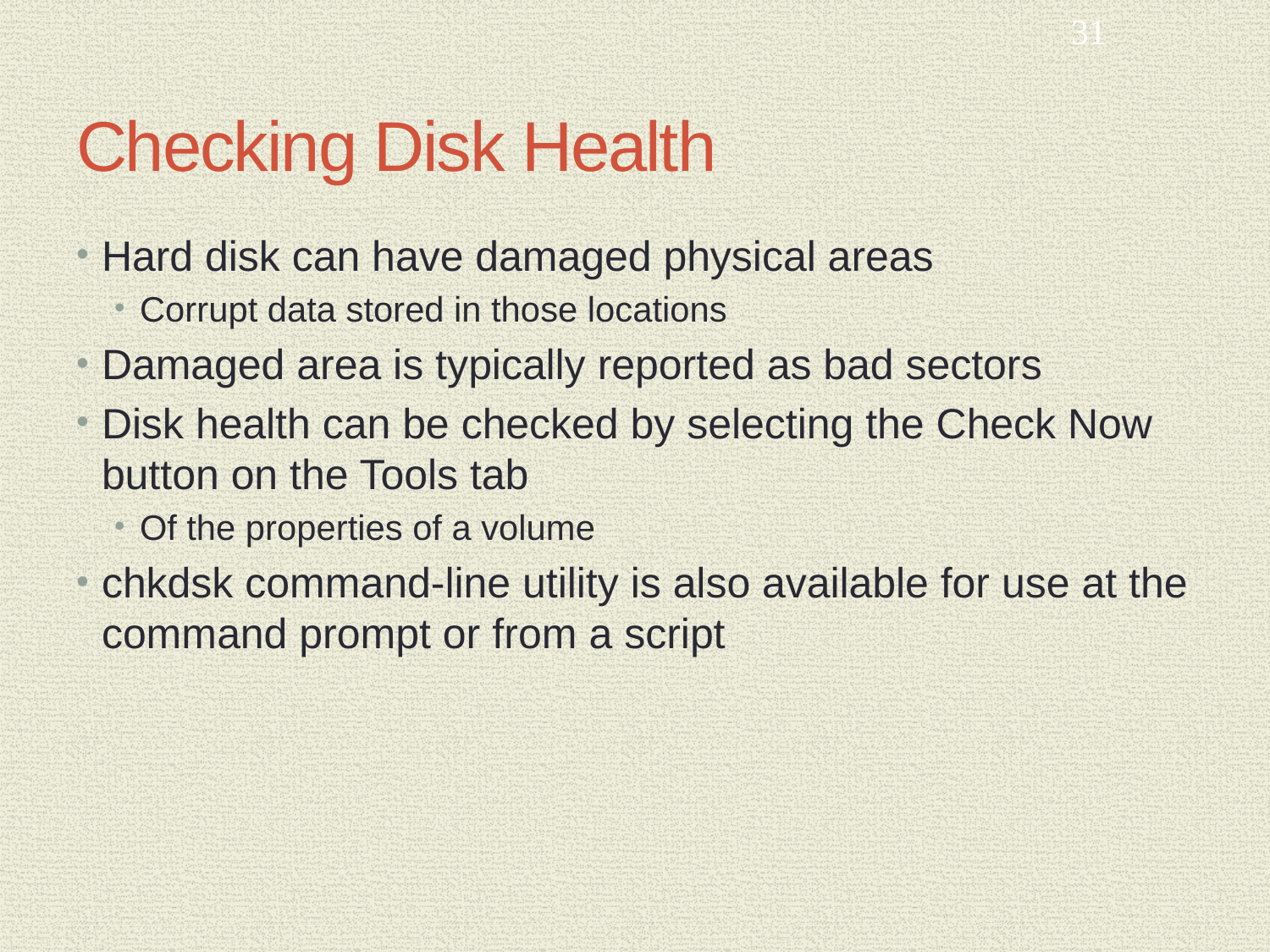

31
# Checking Disk Health
Hard disk can have damaged physical areas
Corrupt data stored in those locations
Damaged area is typically reported as bad sectors
Disk health can be checked by selecting the Check Now button on the Tools tab
Of the properties of a volume
chkdsk command-line utility is also available for use at the command prompt or from a script